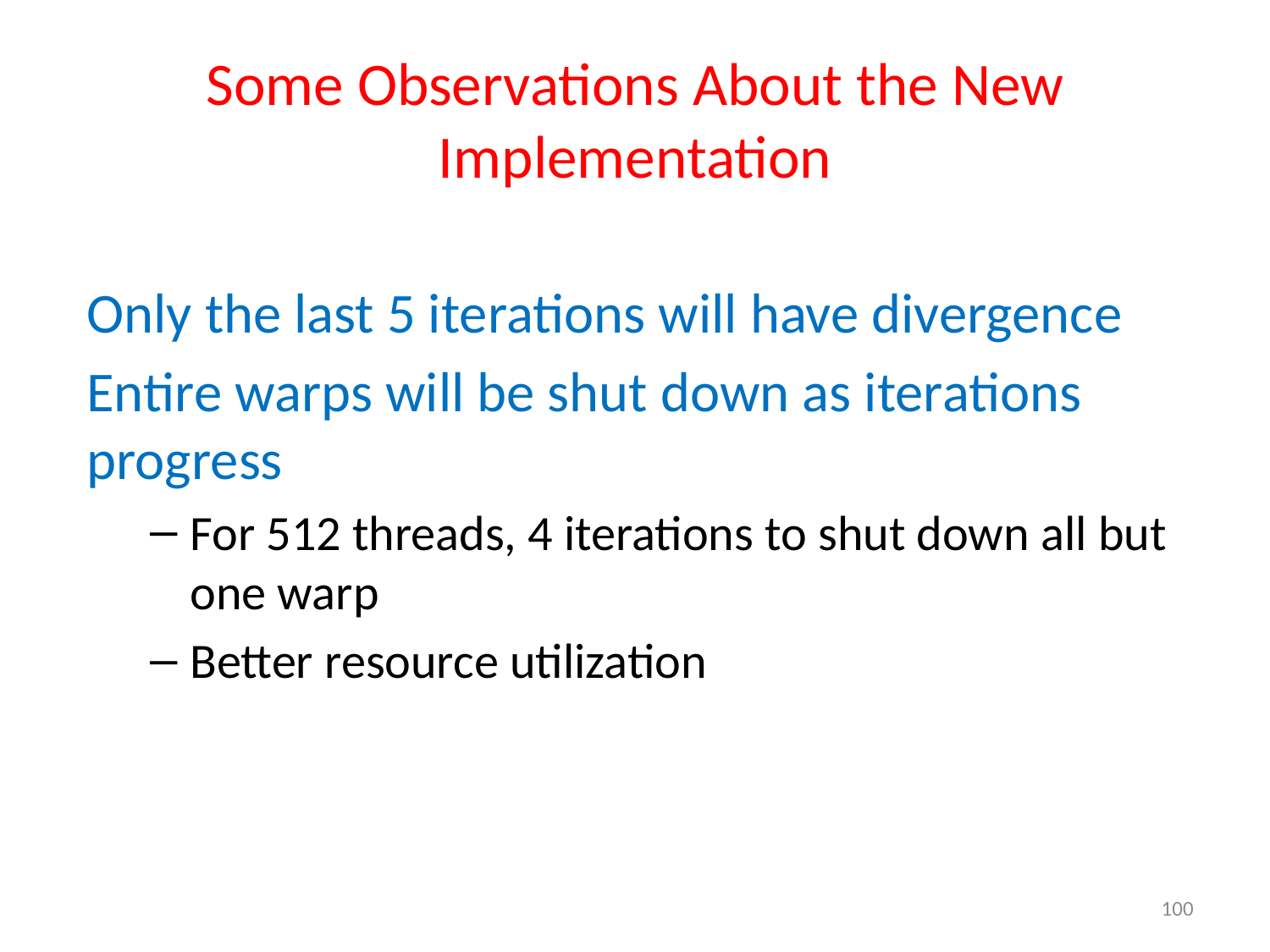

# Some Observations About the New Implementation
Only the last 5 iterations will have divergence
Entire warps will be shut down as iterations progress
For 512 threads, 4 iterations to shut down all but one warp
Better resource utilization
100